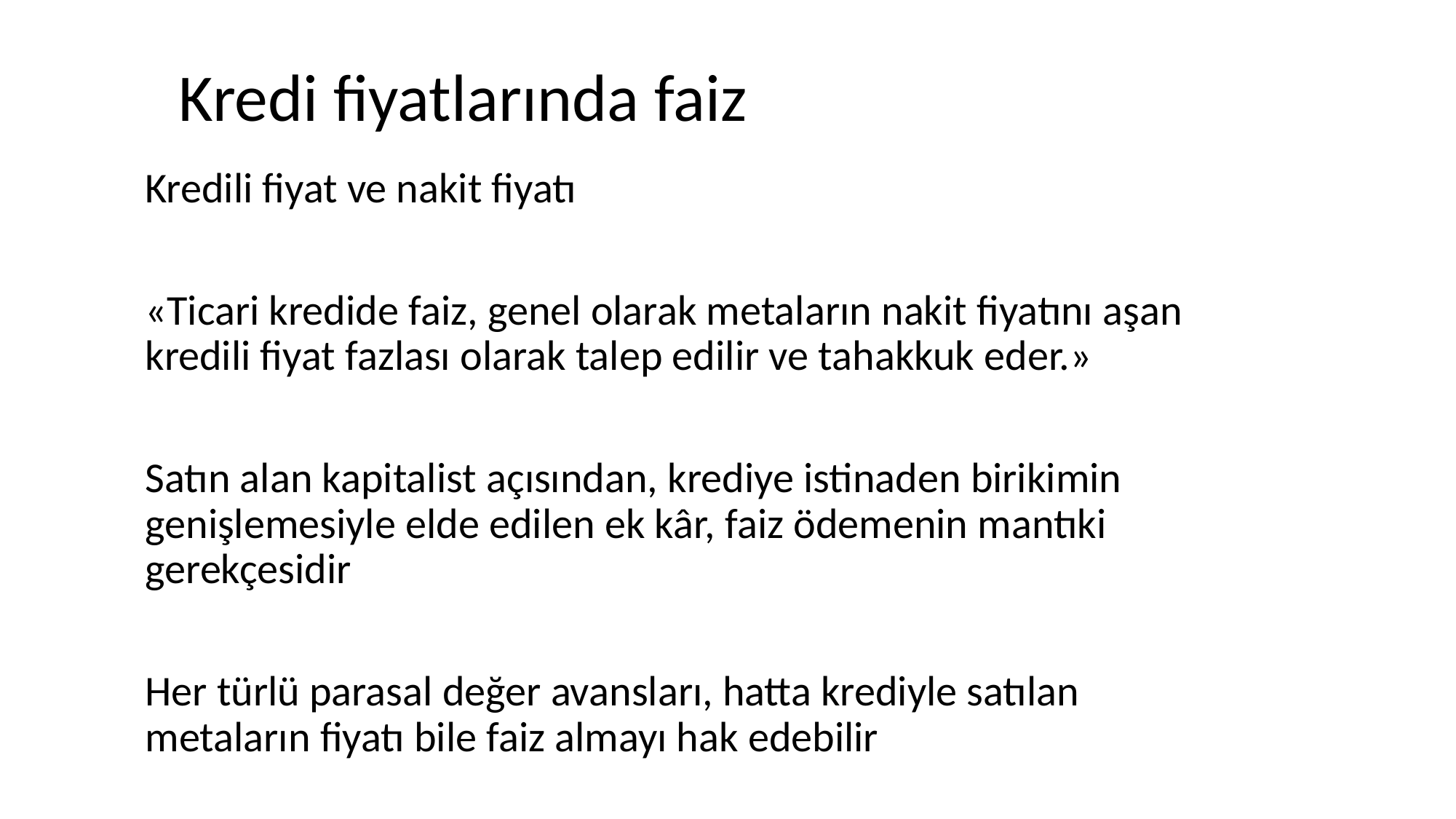

# Kredi fiyatlarında faiz
Kredili fiyat ve nakit fiyatı

«Ticari kredide faiz, genel olarak metaların nakit fiyatını aşan kredili fiyat fazlası olarak talep edilir ve tahakkuk eder.»

Satın alan kapitalist açısından, krediye istinaden birikimin genişlemesiyle elde edilen ek kâr, faiz ödemenin mantıki gerekçesidir

Her türlü parasal değer avansları, hatta krediyle satılan metaların fiyatı bile faiz almayı hak edebilir